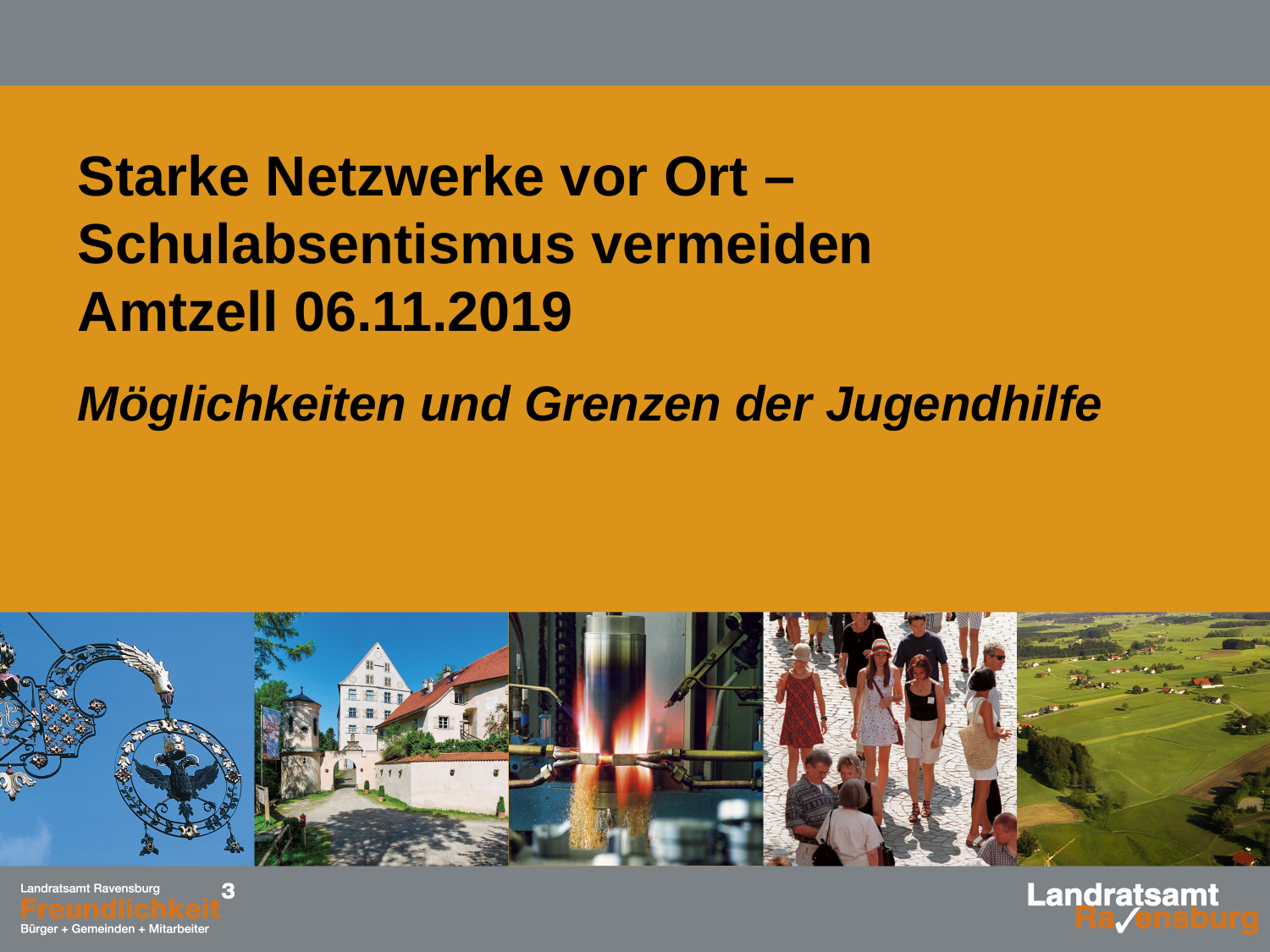

# Starke Netzwerke vor Ort – Schulabsentismus vermeiden Amtzell 06.11.2019 Möglichkeiten und Grenzen der Jugendhilfe